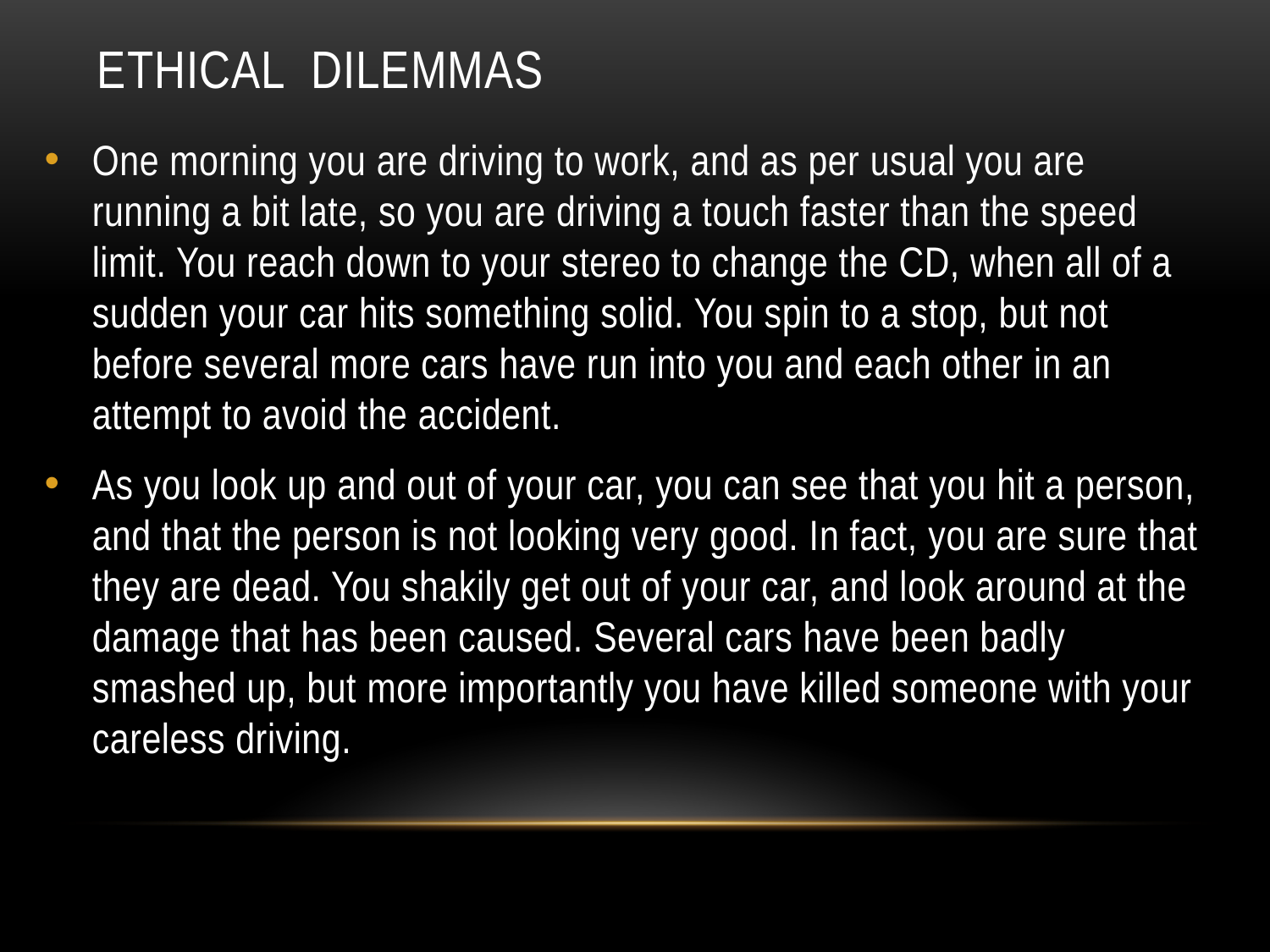

# Ethical  Dilemmas
One morning you are driving to work, and as per usual you are running a bit late, so you are driving a touch faster than the speed limit. You reach down to your stereo to change the CD, when all of a sudden your car hits something solid. You spin to a stop, but not before several more cars have run into you and each other in an attempt to avoid the accident.
As you look up and out of your car, you can see that you hit a person, and that the person is not looking very good. In fact, you are sure that they are dead. You shakily get out of your car, and look around at the damage that has been caused. Several cars have been badly smashed up, but more importantly you have killed someone with your careless driving.